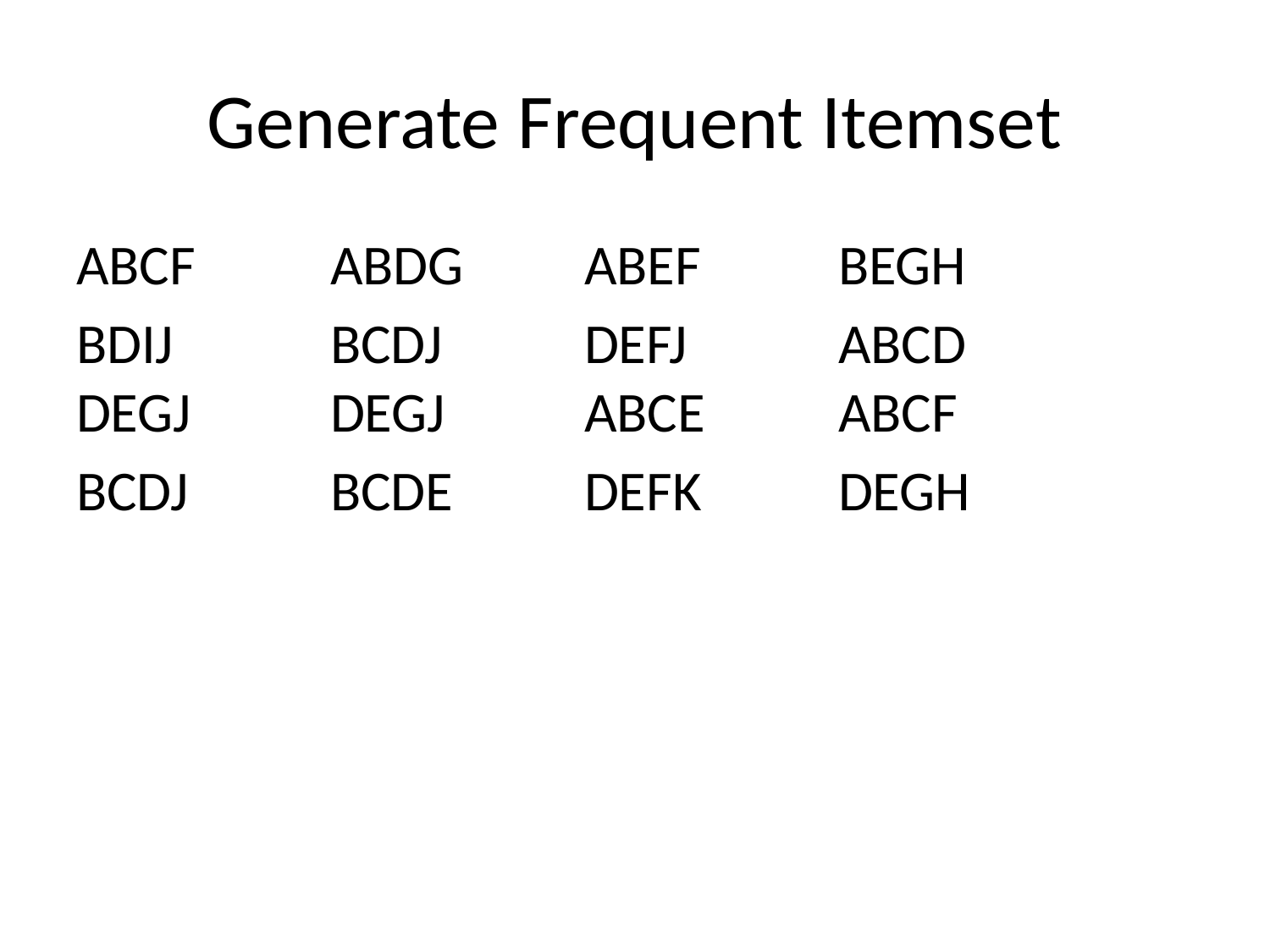

# Generate Frequent Itemset
ABCF		ABDG	ABEF		BEGH
BDIJ		BCDJ		DEFJ		ABCD
DEGJ		DEGJ		ABCE		ABCF
BCDJ		BCDE		DEFK		DEGH